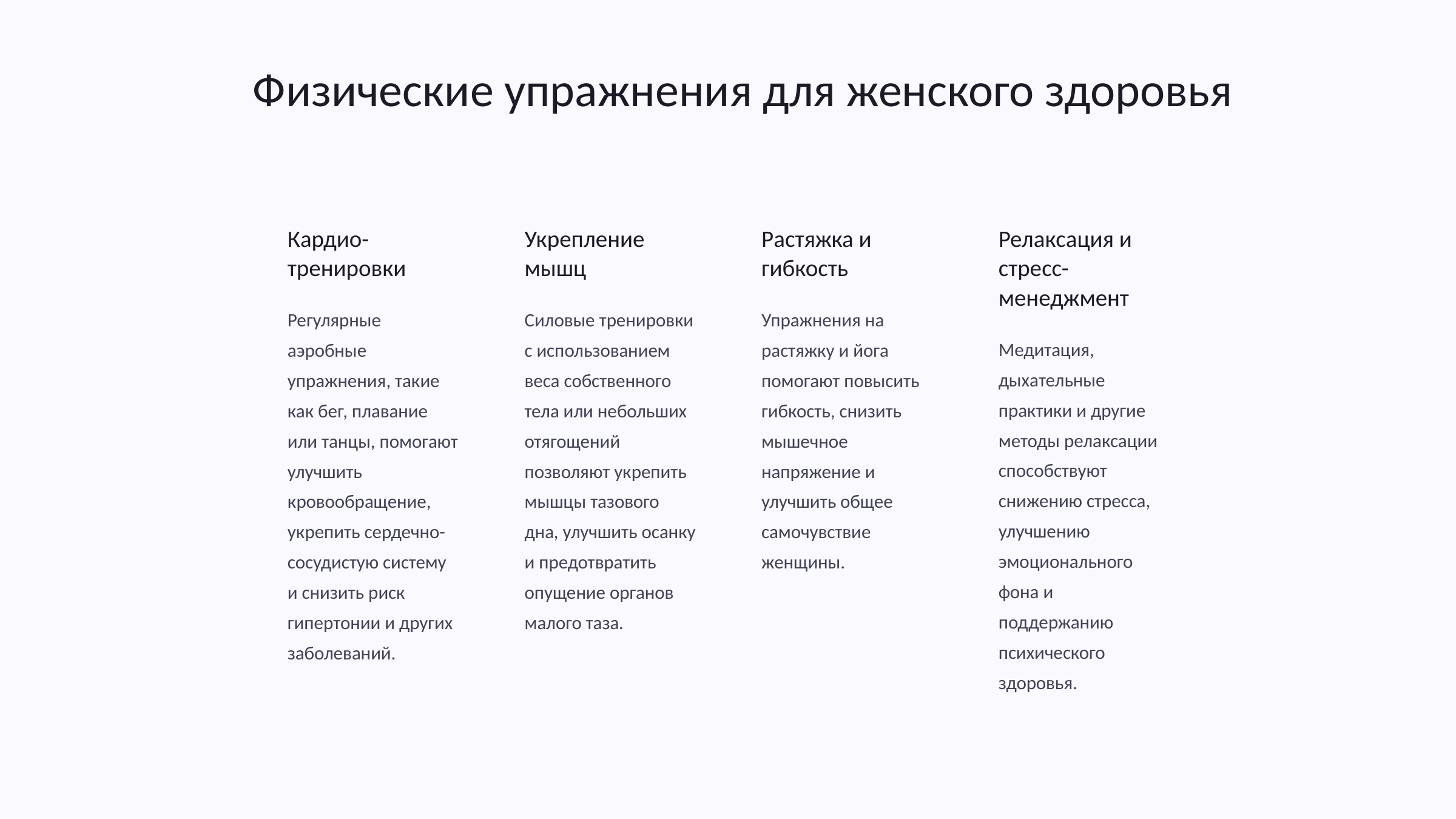

Физические упражнения для женского здоровья
Кардио-тренировки
Укрепление мышц
Растяжка и гибкость
Релаксация и стресс-менеджмент
Регулярные аэробные упражнения, такие как бег, плавание или танцы, помогают улучшить кровообращение, укрепить сердечно-сосудистую систему и снизить риск гипертонии и других заболеваний.
Силовые тренировки с использованием веса собственного тела или небольших отягощений позволяют укрепить мышцы тазового дна, улучшить осанку и предотвратить опущение органов малого таза.
Упражнения на растяжку и йога помогают повысить гибкость, снизить мышечное напряжение и улучшить общее самочувствие женщины.
Медитация, дыхательные практики и другие методы релаксации способствуют снижению стресса, улучшению эмоционального фона и поддержанию психического здоровья.